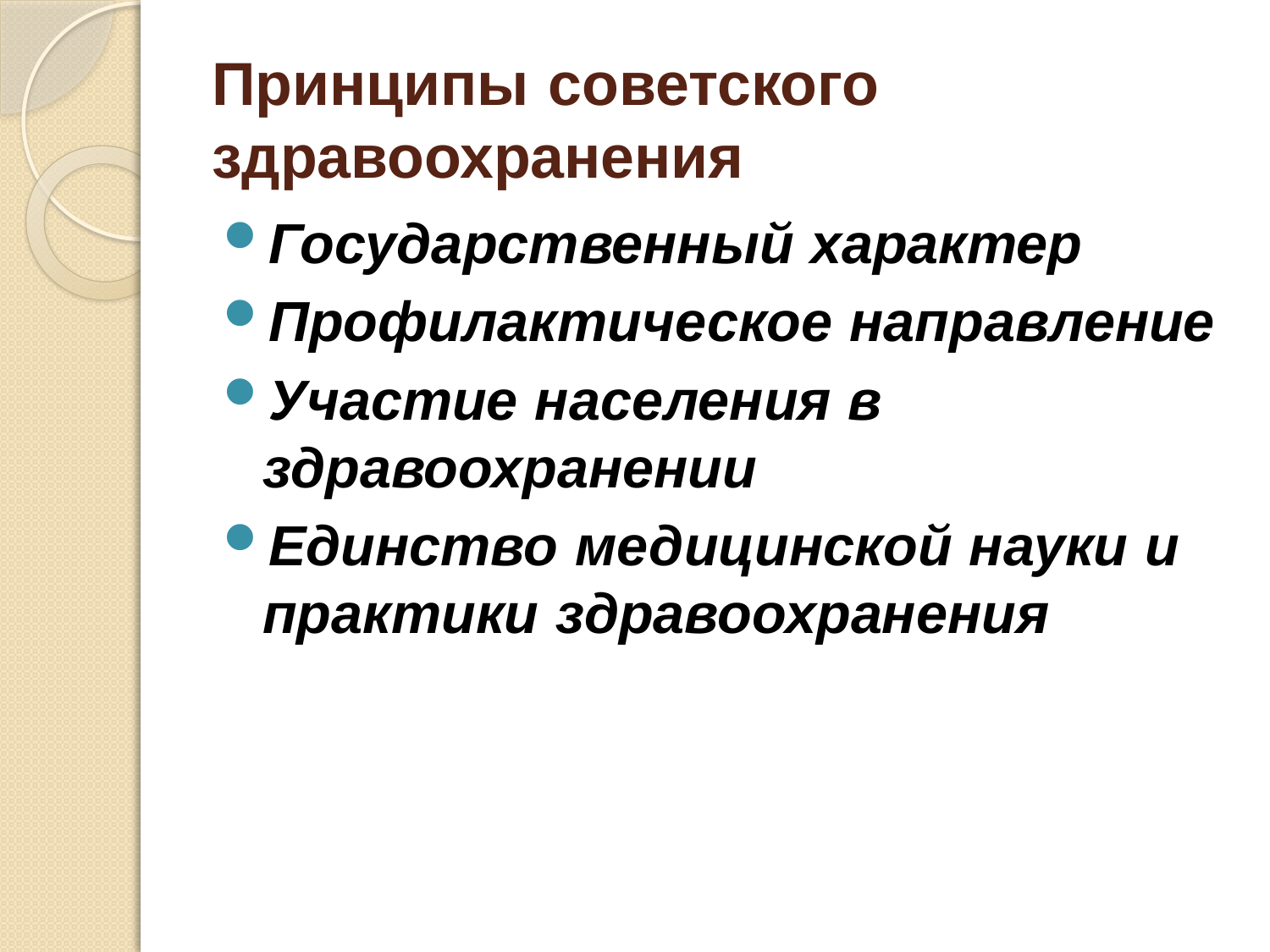

# Принципы советского здравоохранения
Государственный характер
Профилактическое направление
Участие населения в здравоохранении
Единство медицинской науки и практики здравоохранения